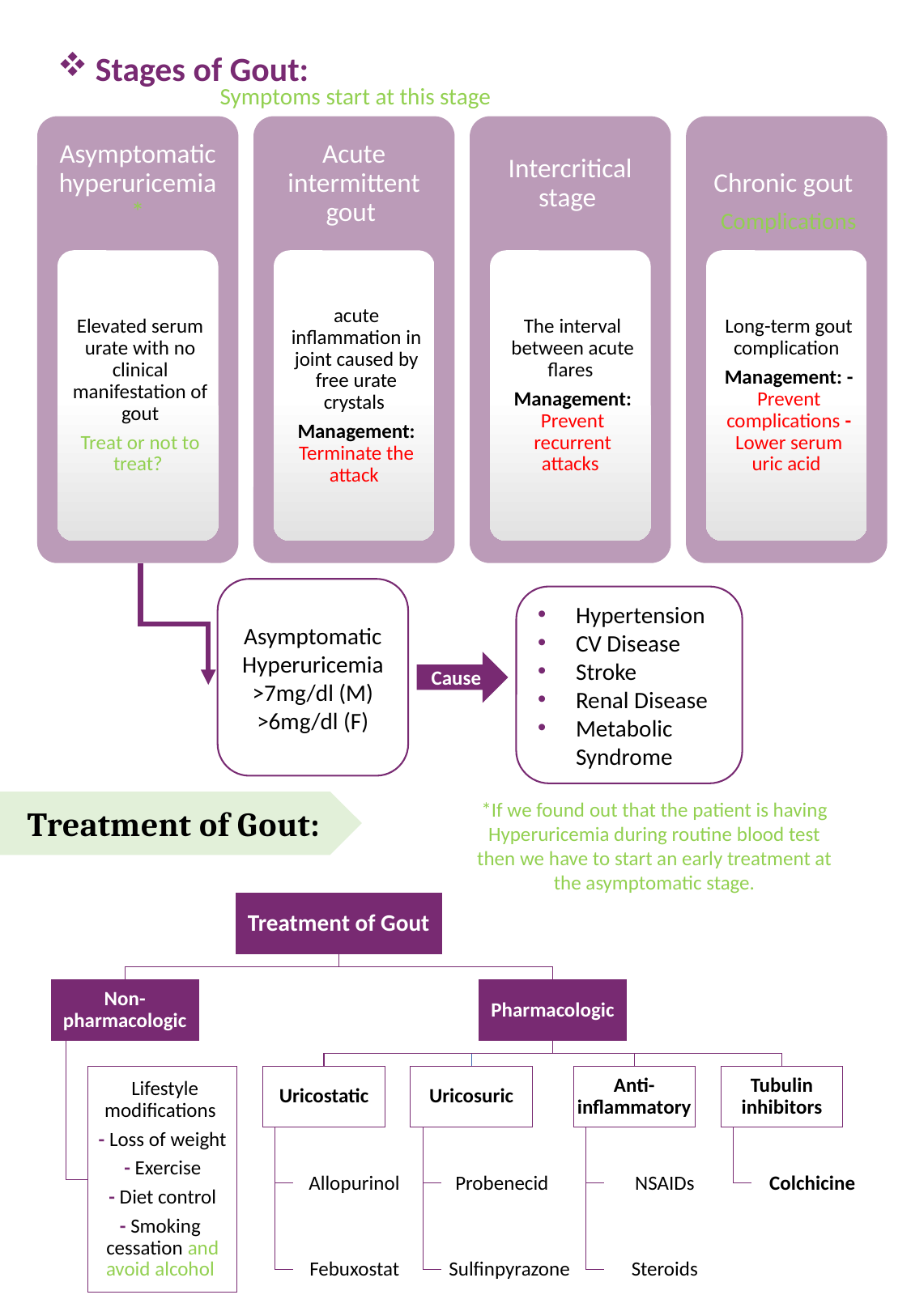

Stages of Gout:
Symptoms start at this stage
Asymptomatic hyperuricemia *
Elevated serum urate with no clinical manifestation of gout
Treat or not to treat?
Acute intermittent gout
acute inflammation in joint caused by free urate crystals
Management: Terminate the attack
Intercritical stage
The interval between acute flares
Management: Prevent recurrent attacks
Chronic gout
Long-term gout complication
Management: - Prevent complications - Lower serum uric acid
Complications
Asymptomatic Hyperuricemia
>7mg/dl (M)
>6mg/dl (F)
Hypertension
CV Disease
Stroke
Renal Disease
Metabolic Syndrome
Cause
*If we found out that the patient is having Hyperuricemia during routine blood test then we have to start an early treatment at the asymptomatic stage.
Treatment of Gout:
Treatment of Gout
Non-pharmacologic
 Lifestyle modifications
 - Loss of weight
 - Exercise
 - Diet control
 - Smoking   cessation and avoid alcohol
Pharmacologic
Uricostatic
Allopurinol
Febuxostat
Uricosuric
Probenecid
Sulfinpyrazone
Anti-inflammatory
NSAIDs
Steroids
Tubulin inhibitors
Colchicine